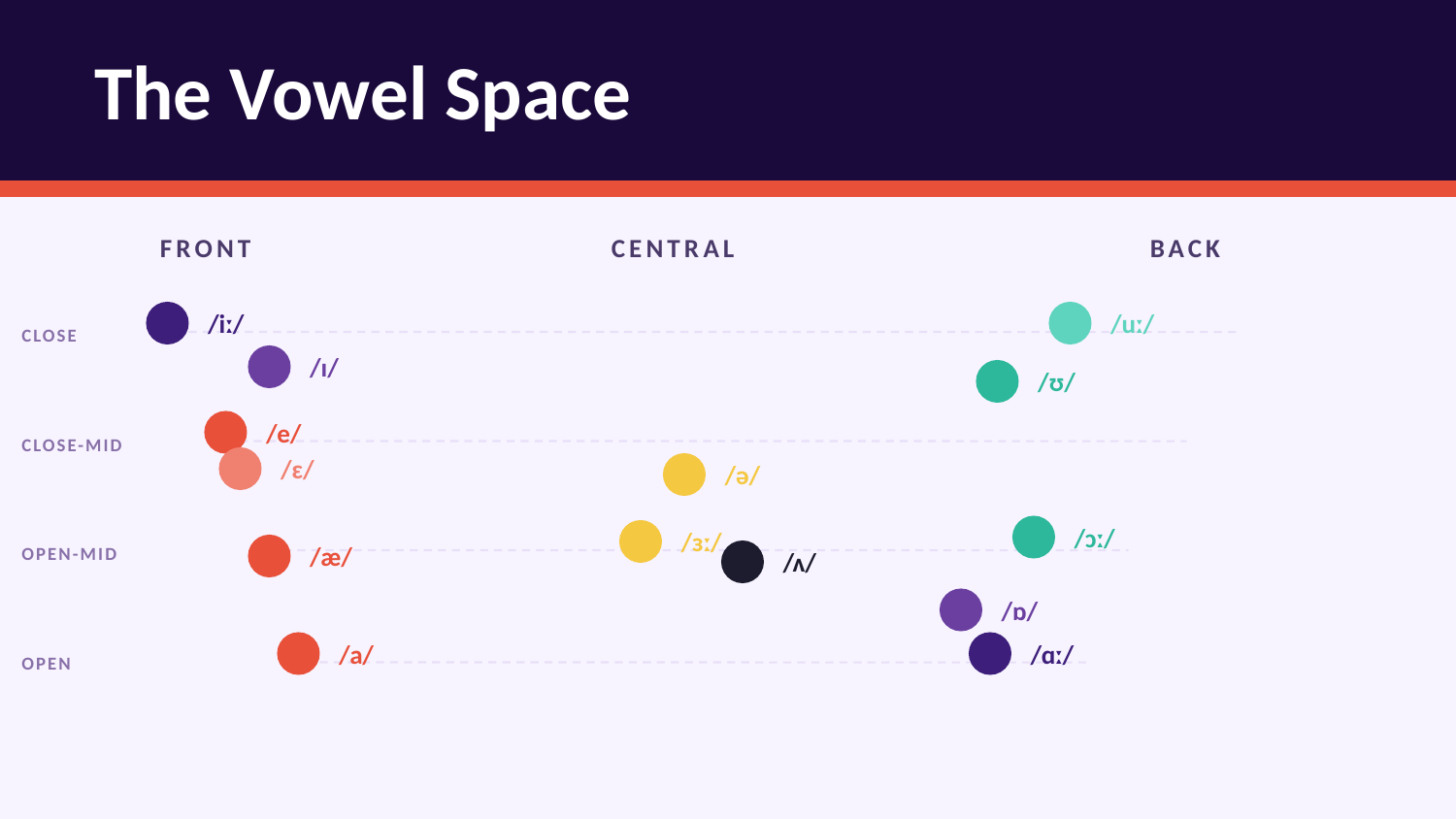

The Vowel Space

FRONT
CENTRAL
BACK
/iː/
/uː/

CLOSE

/ɪ/

/ʊ/

/e/

CLOSE-MID

/ɛ/

/ə/

/ɔː/
/ɜː/

OPEN-MID
/æ/

/ʌ/

/ɒ/

/a/
/ɑː/
OPEN